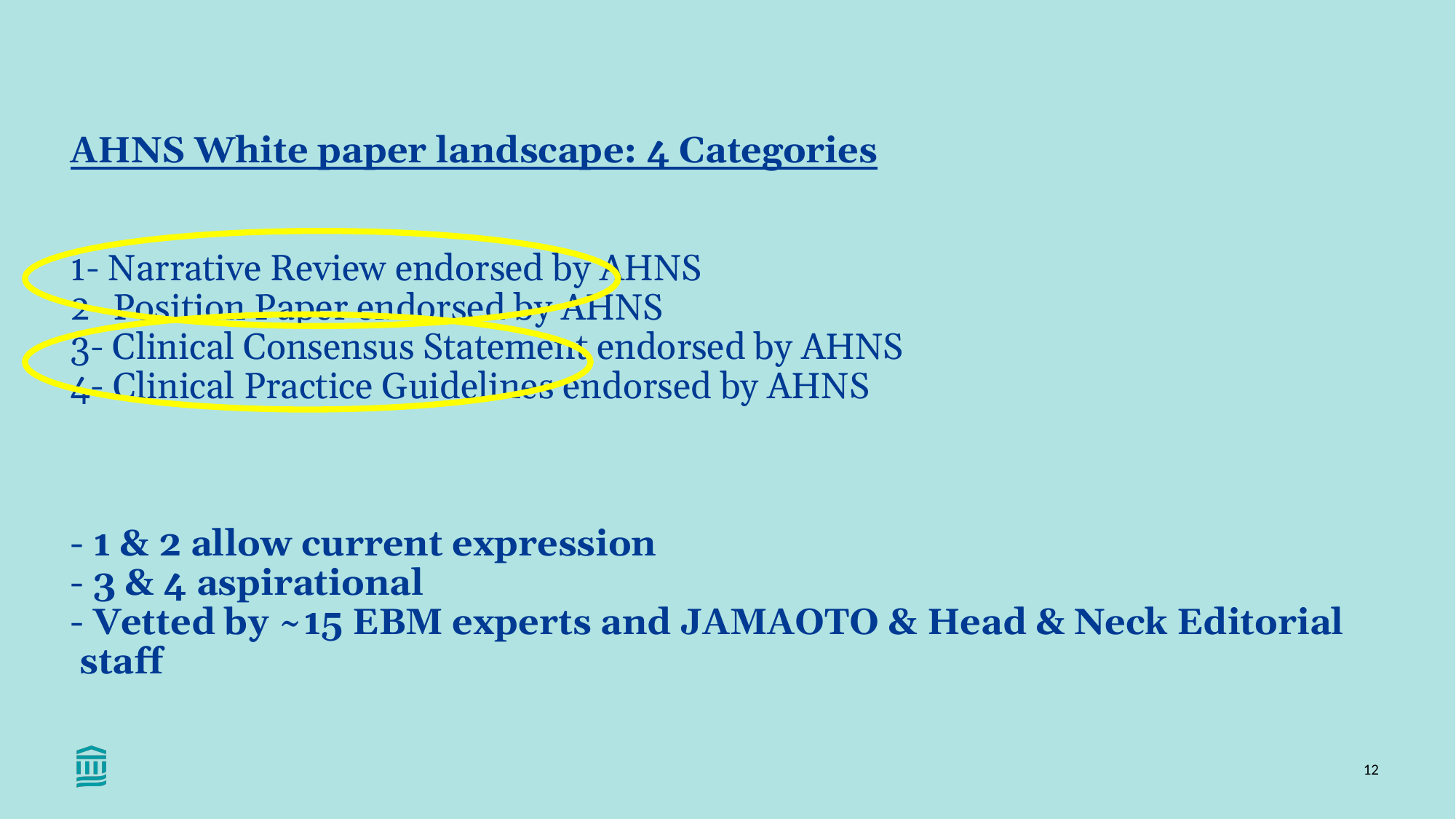

# AHNS White paper landscape: 4 Categories 1- Narrative Review endorsed by AHNS 2- Position Paper endorsed by AHNS 3- Clinical Consensus Statement endorsed by AHNS 4- Clinical Practice Guidelines endorsed by AHNS - 1 & 2 allow current expression - 3 & 4 aspirational - Vetted by ~15 EBM experts and JAMAOTO & Head & Neck Editorial  staff